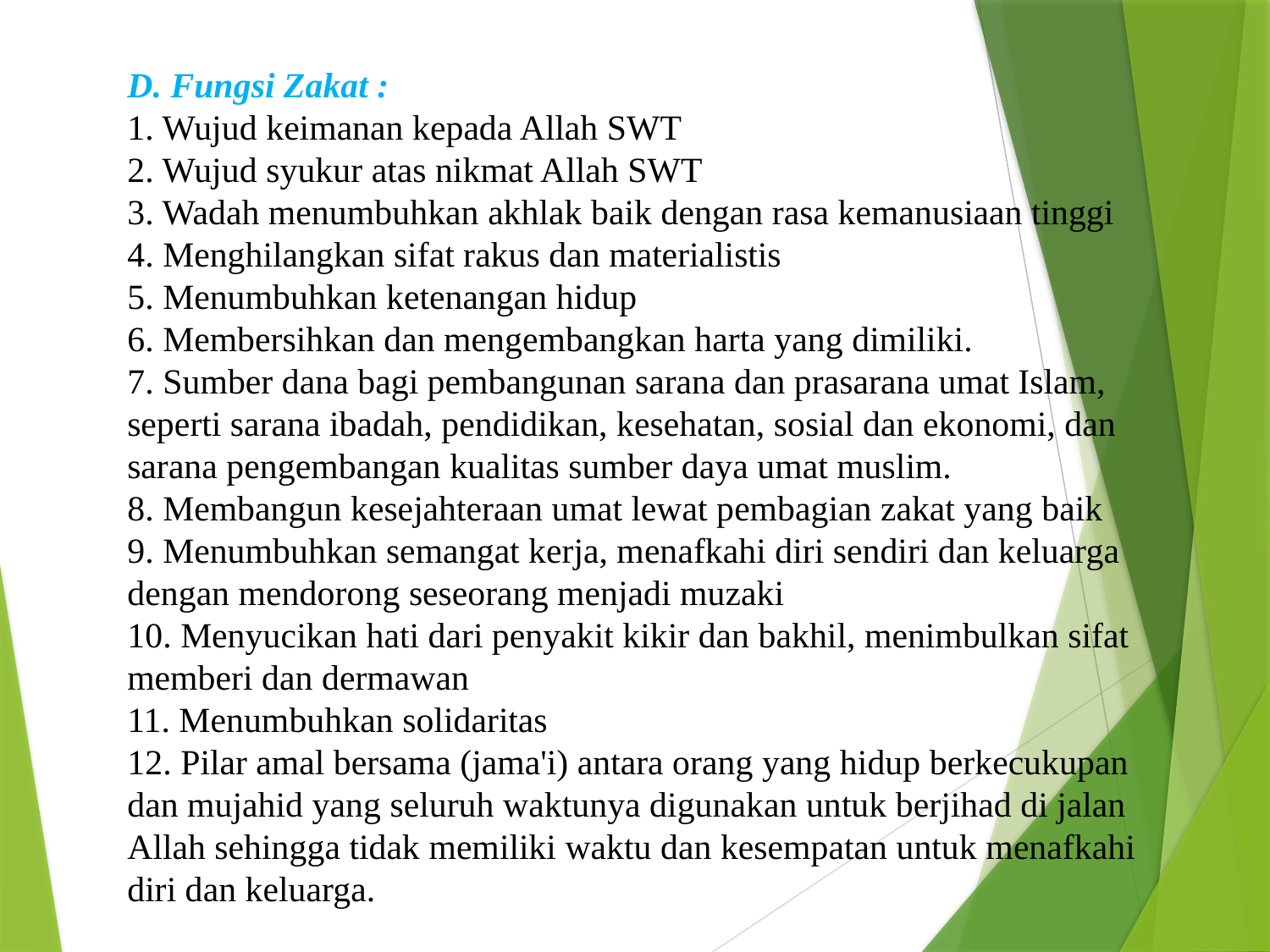

D. Fungsi Zakat :
1. Wujud keimanan kepada Allah SWT
2. Wujud syukur atas nikmat Allah SWT
3. Wadah menumbuhkan akhlak baik dengan rasa kemanusiaan tinggi
4. Menghilangkan sifat rakus dan materialistis
5. Menumbuhkan ketenangan hidup
6. Membersihkan dan mengembangkan harta yang dimiliki.
7. Sumber dana bagi pembangunan sarana dan prasarana umat Islam, seperti sarana ibadah, pendidikan, kesehatan, sosial dan ekonomi, dan sarana pengembangan kualitas sumber daya umat muslim.
8. Membangun kesejahteraan umat lewat pembagian zakat yang baik
9. Menumbuhkan semangat kerja, menafkahi diri sendiri dan keluarga dengan mendorong seseorang menjadi muzaki
10. Menyucikan hati dari penyakit kikir dan bakhil, menimbulkan sifat memberi dan dermawan
11. Menumbuhkan solidaritas
12. Pilar amal bersama (jama'i) antara orang yang hidup berkecukupan dan mujahid yang seluruh waktunya digunakan untuk berjihad di jalan Allah sehingga tidak memiliki waktu dan kesempatan untuk menafkahi diri dan keluarga.